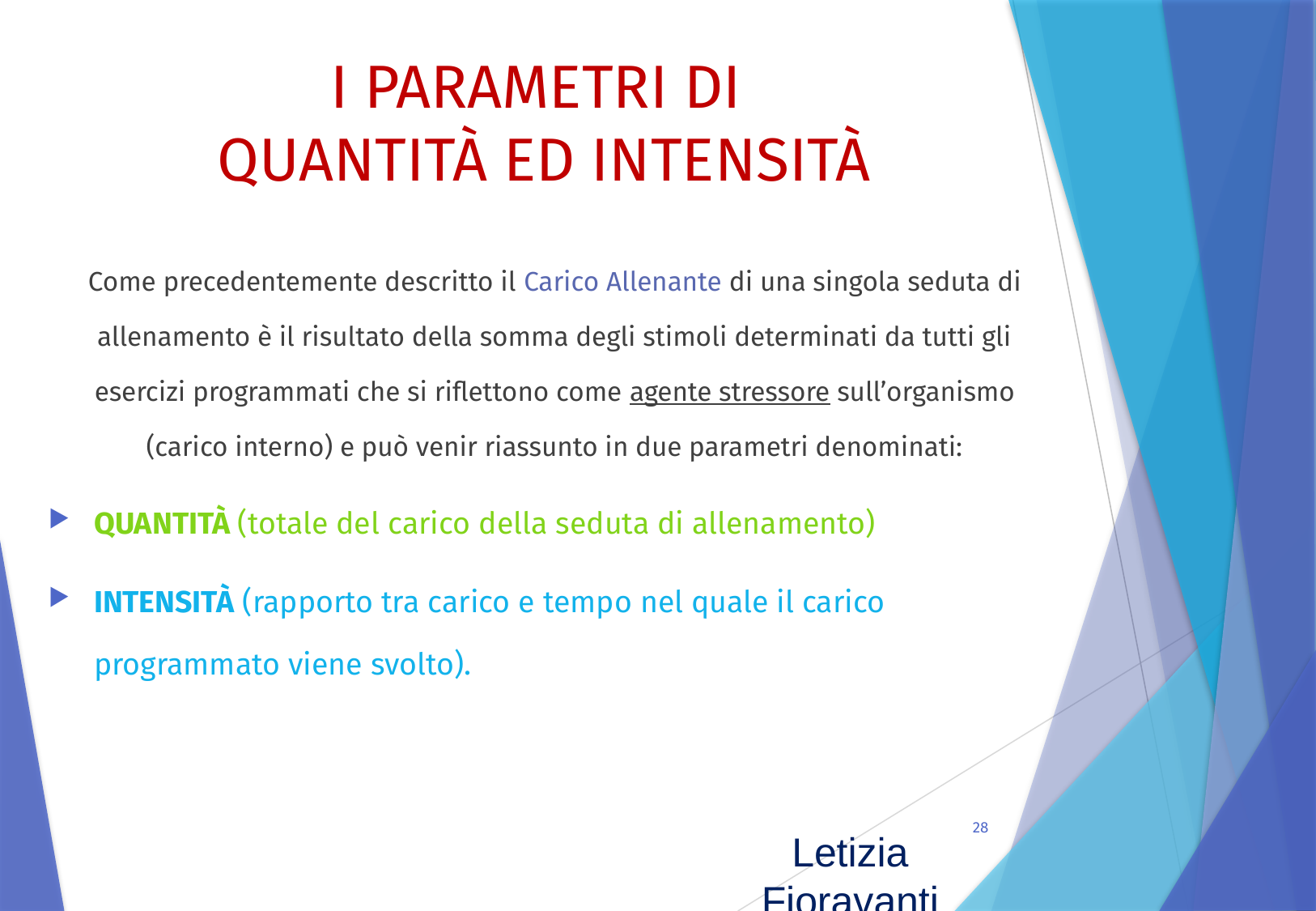

# I PARAMETRI DI QUANTITÀ ED INTENSITÀ
Come precedentemente descritto il Carico Allenante di una singola seduta di allenamento è il risultato della somma degli stimoli determinati da tutti gli esercizi programmati che si riflettono come agente stressore sull’organismo (carico interno) e può venir riassunto in due parametri denominati:
QUANTITÀ (totale del carico della seduta di allenamento)
INTENSITÀ (rapporto tra carico e tempo nel quale il carico programmato viene svolto).
28
Letizia Fioravanti